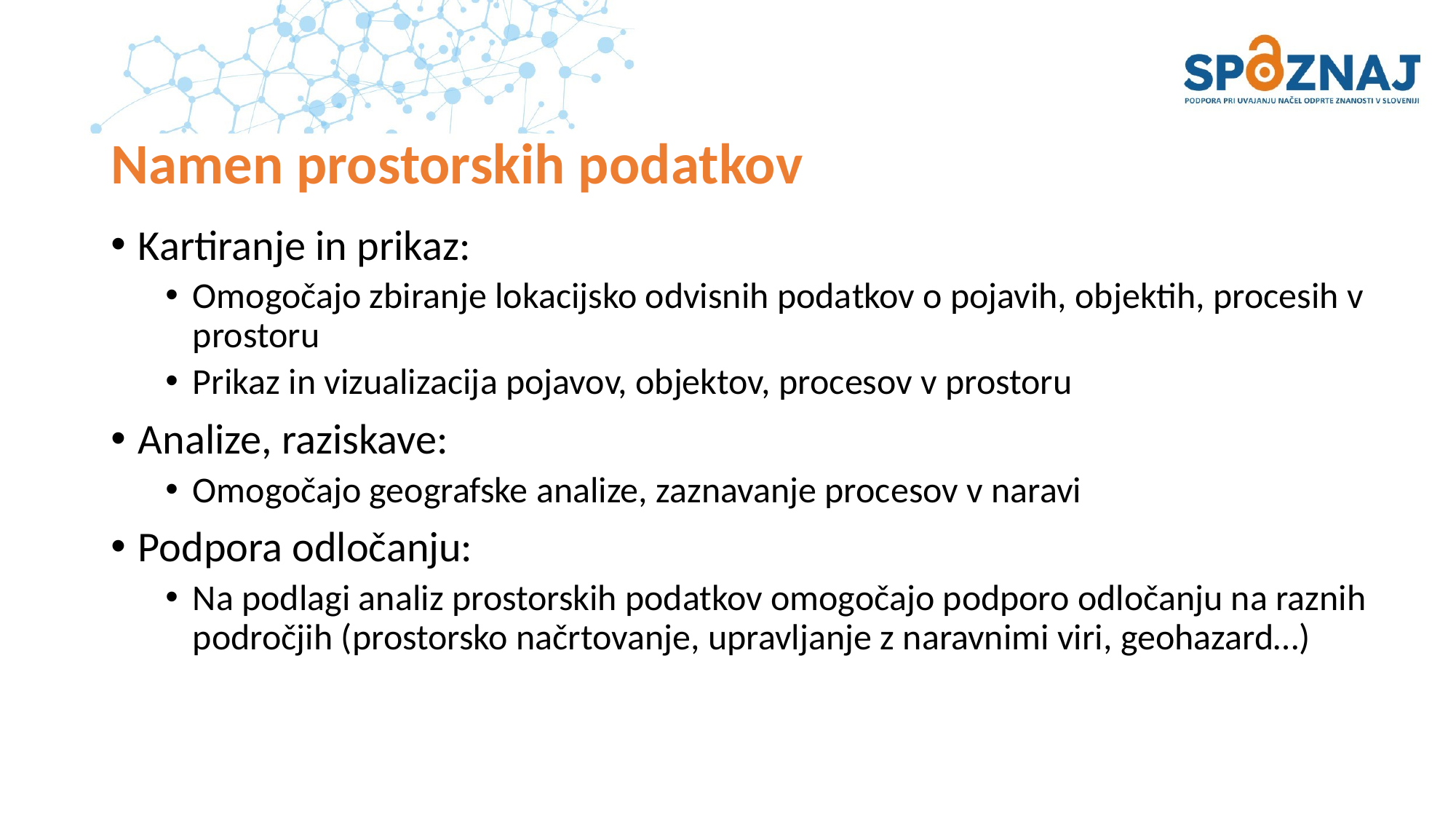

# Namen prostorskih podatkov
Kartiranje in prikaz:
Omogočajo zbiranje lokacijsko odvisnih podatkov o pojavih, objektih, procesih v prostoru
Prikaz in vizualizacija pojavov, objektov, procesov v prostoru
Analize, raziskave:
Omogočajo geografske analize, zaznavanje procesov v naravi
Podpora odločanju:
Na podlagi analiz prostorskih podatkov omogočajo podporo odločanju na raznih področjih (prostorsko načrtovanje, upravljanje z naravnimi viri, geohazard…)